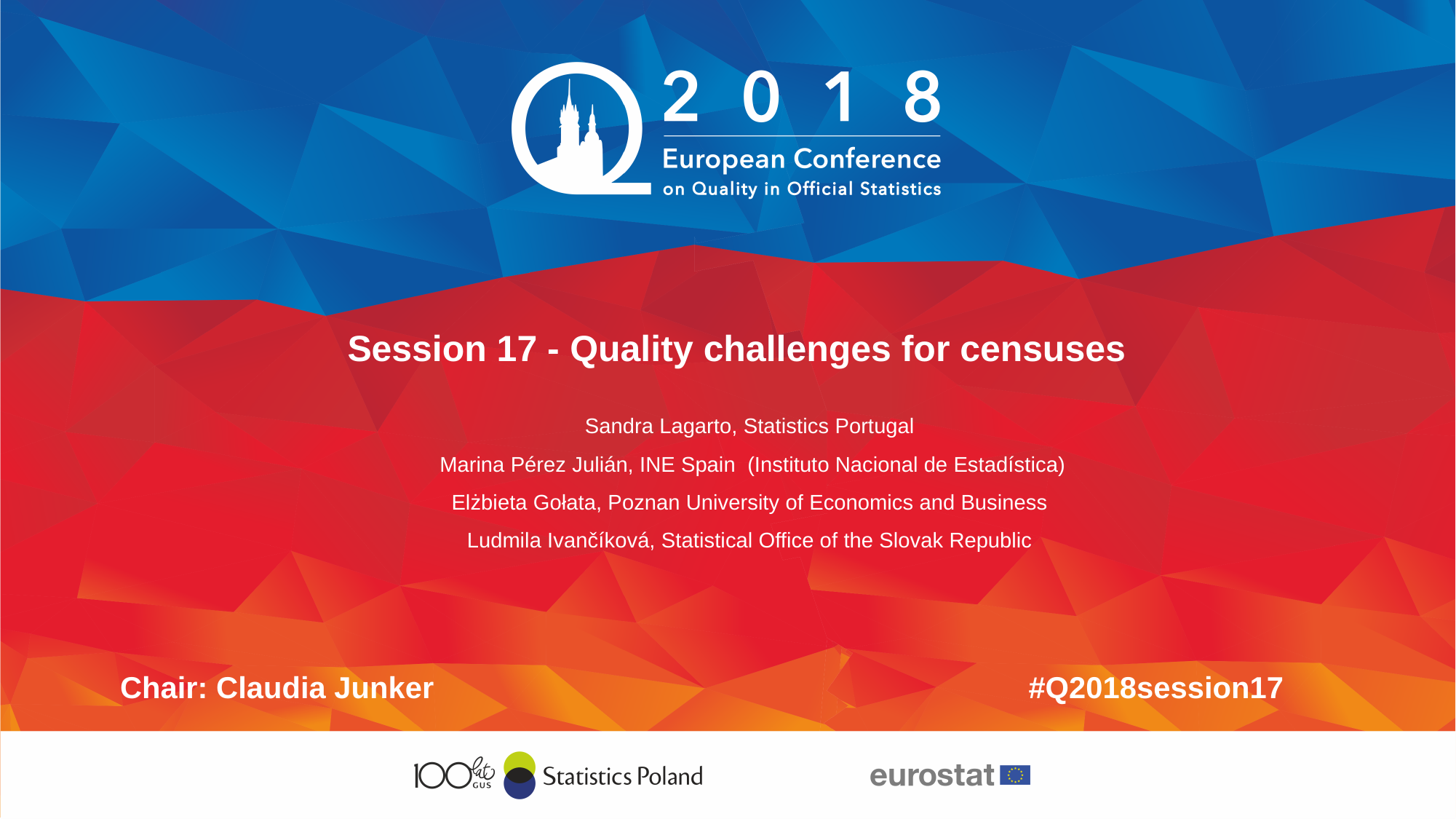

# Session 17 - Quality challenges for censuses
Sandra Lagarto, Statistics Portugal
Marina Pérez Julián, INE Spain  (Instituto Nacional de Estadística)
Elżbieta Gołata, Poznan University of Economics and Business
Ludmila Ivančíková, Statistical Office of the Slovak Republic
Chair: Claudia Junker
#Q2018session17